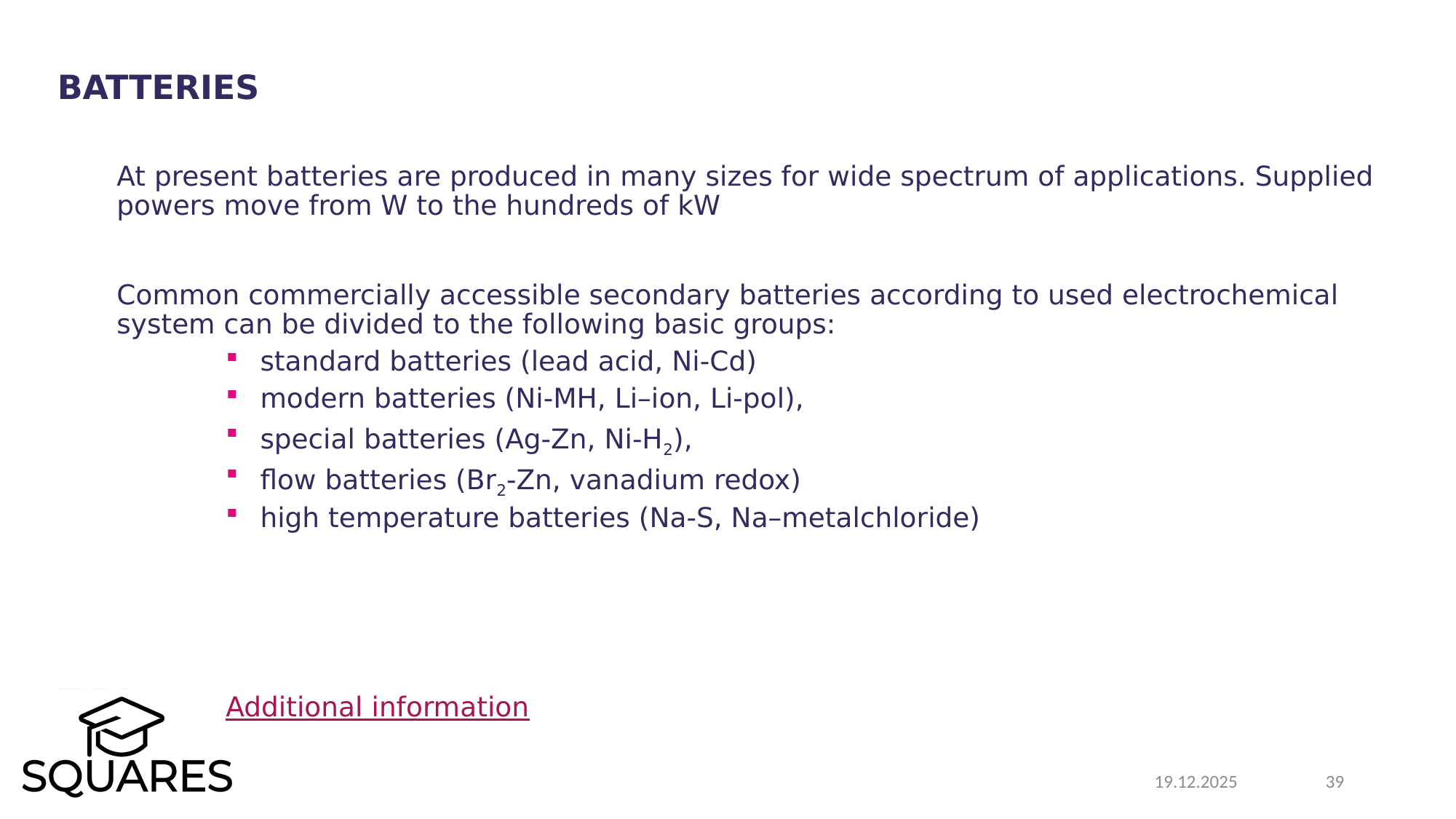

Batteries
At present batteries are produced in many sizes for wide spectrum of applications. Supplied powers move from W to the hundreds of kW

Common commercially accessible secondary batteries according to used electrochemical system can be divided to the following basic groups:
standard batteries (lead acid, Ni-Cd)
modern batteries (Ni-MH, Li–ion, Li-pol),
special batteries (Ag-Zn, Ni-H2),
flow batteries (Br2-Zn, vanadium redox)
high temperature batteries (Na-S, Na–metalchloride)

Additional information

19.12.2025
39